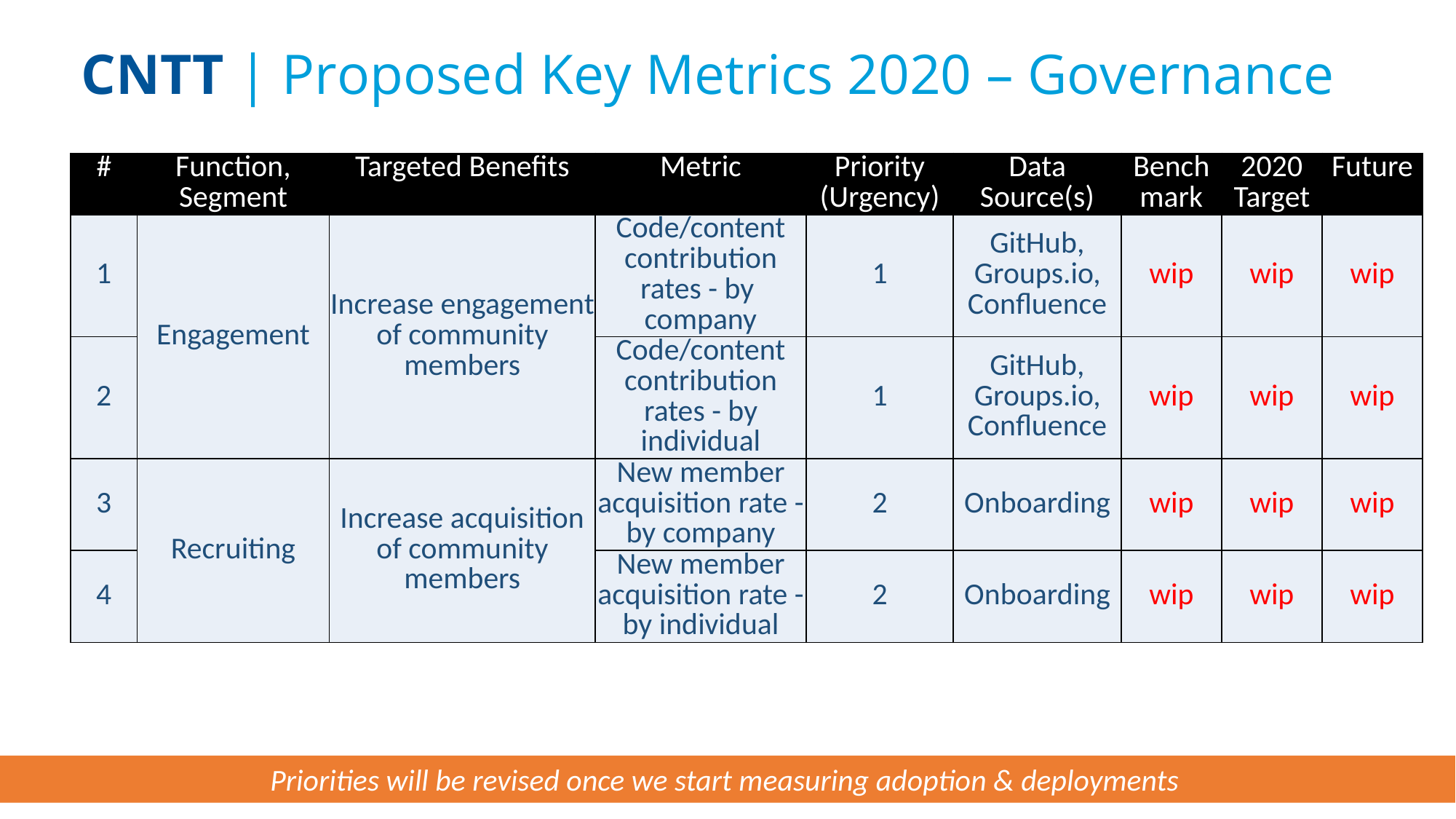

CNTT | Proposed Key Metrics 2020 – Governance
| # | Function, Segment | Targeted Benefits | Metric | Priority (Urgency) | Data Source(s) | Benchmark | 2020 Target | Future |
| --- | --- | --- | --- | --- | --- | --- | --- | --- |
| 1 | Engagement | Increase engagement of community members | Code/content contribution rates - by company | 1 | GitHub, Groups.io, Confluence | wip | wip | wip |
| 2 |  |  | Code/content contribution rates - by individual | 1 | GitHub, Groups.io, Confluence | wip | wip | wip |
| 3 | Recruiting | Increase acquisition of community members | New member acquisition rate - by company | 2 | Onboarding | wip | wip | wip |
| 4 |  |  | New member acquisition rate - by individual | 2 | Onboarding | wip | wip | wip |
Priorities will be revised once we start measuring adoption & deployments